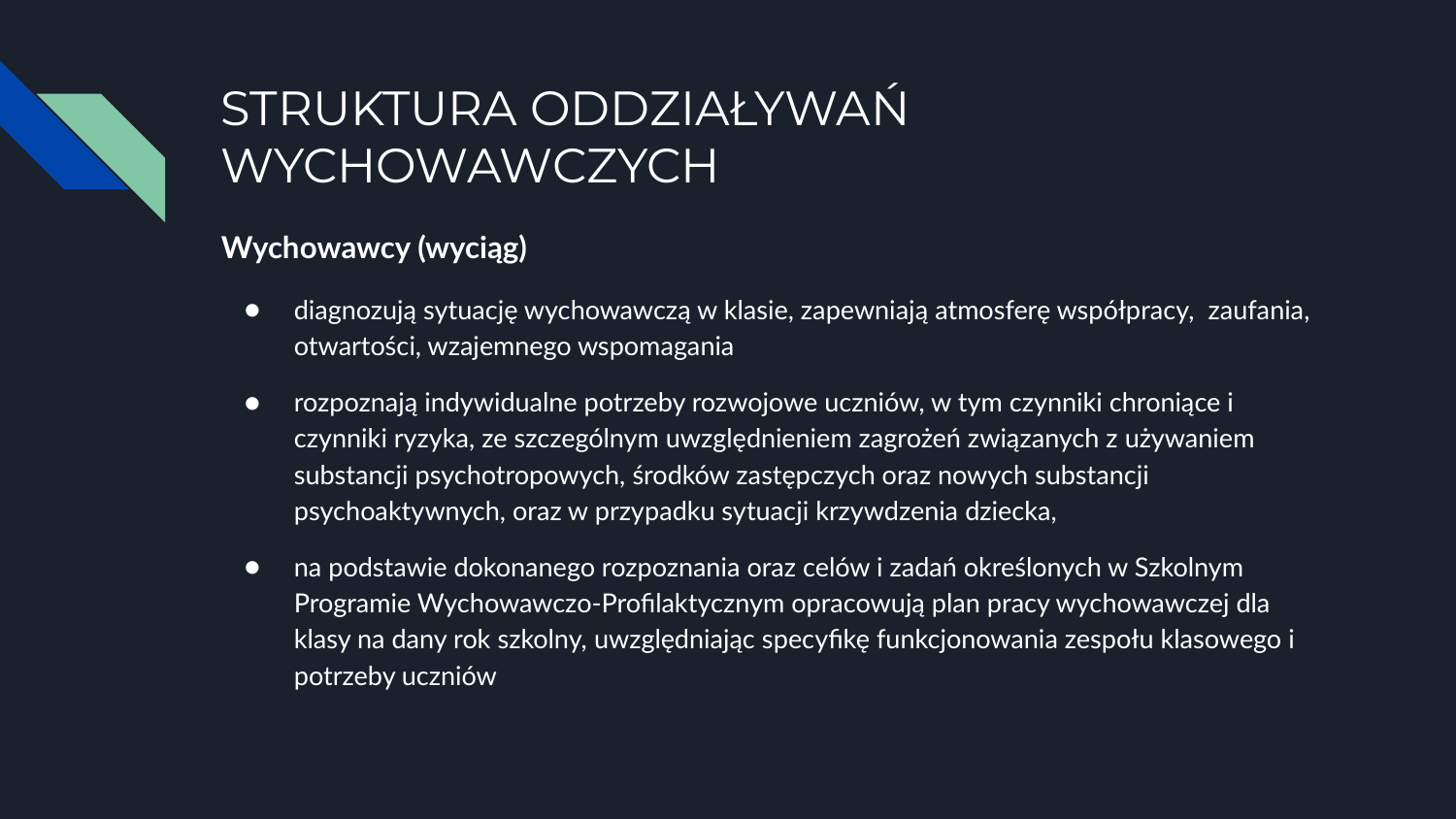

# STRUKTURA ODDZIAŁYWAŃ WYCHOWAWCZYCH
Wychowawcy (wyciąg)
diagnozują sytuację wychowawczą w klasie, zapewniają atmosferę współpracy,  zaufania, otwartości, wzajemnego wspomagania
rozpoznają indywidualne potrzeby rozwojowe uczniów, w tym czynniki chroniące i czynniki ryzyka, ze szczególnym uwzględnieniem zagrożeń związanych z używaniem substancji psychotropowych, środków zastępczych oraz nowych substancji psychoaktywnych, oraz w przypadku sytuacji krzywdzenia dziecka,
na podstawie dokonanego rozpoznania oraz celów i zadań określonych w Szkolnym Programie Wychowawczo-Profilaktycznym opracowują plan pracy wychowawczej dla klasy na dany rok szkolny, uwzględniając specyfikę funkcjonowania zespołu klasowego i potrzeby uczniów